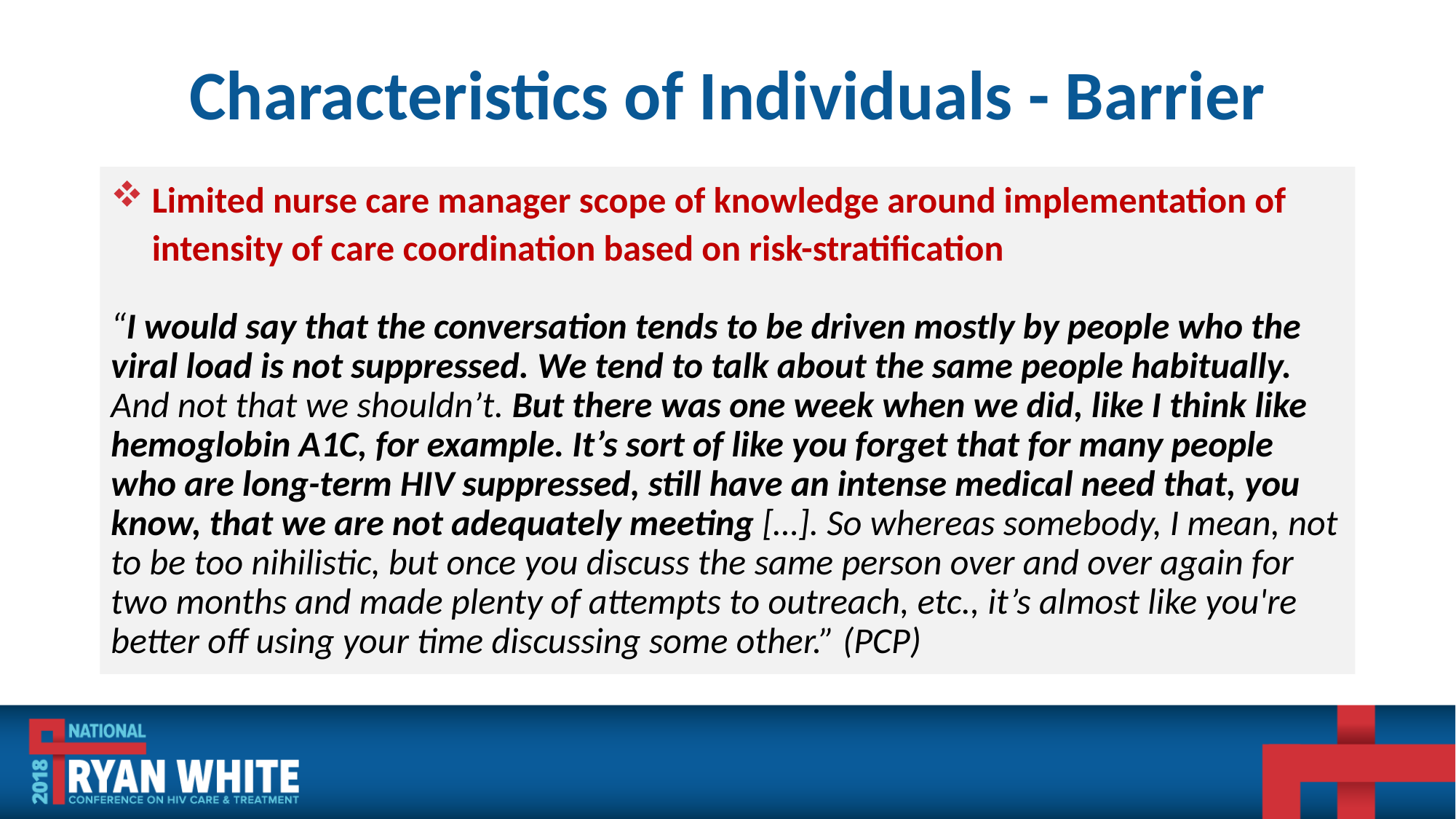

# Characteristics of Individuals - Barrier
Limited nurse care manager scope of knowledge around implementation of intensity of care coordination based on risk-stratification

“I would say that the conversation tends to be driven mostly by people who the viral load is not suppressed. We tend to talk about the same people habitually.  And not that we shouldn’t. But there was one week when we did, like I think like hemoglobin A1C, for example. It’s sort of like you forget that for many people who are long-term HIV suppressed, still have an intense medical need that, you know, that we are not adequately meeting […]. So whereas somebody, I mean, not to be too nihilistic, but once you discuss the same person over and over again for two months and made plenty of attempts to outreach, etc., it’s almost like you're better off using your time discussing some other.” (PCP)